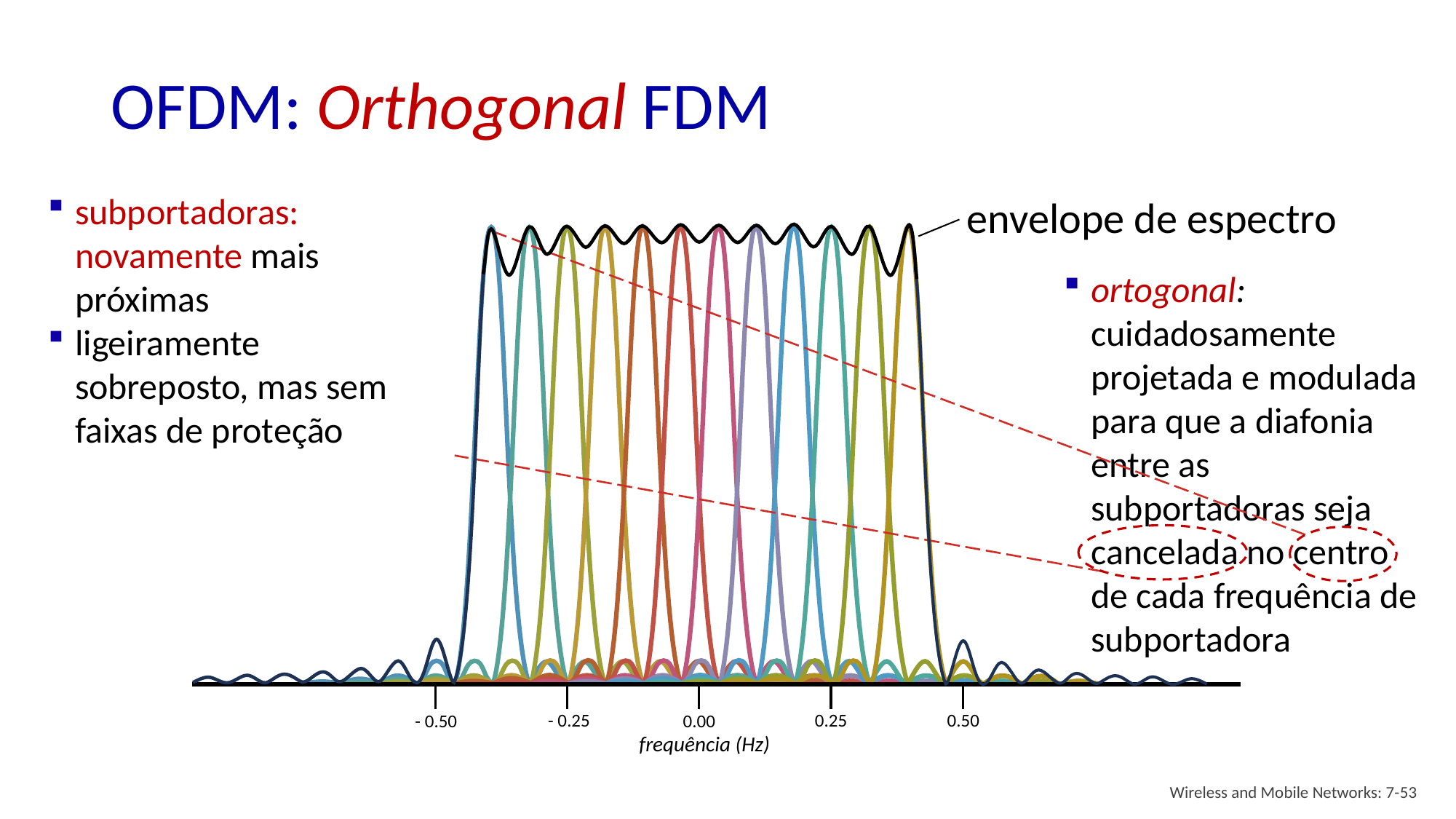

# OFDM: Orthogonal FDM
subportadoras: novamente mais próximas
ligeiramente sobreposto, mas sem faixas de proteção
envelope de espectro

ortogonal: cuidadosamente projetada e modulada para que a diafonia entre as subportadoras seja cancelada no centro de cada frequência de subportadora
∂
∂

- 0.25
0.50
0.25
0.00
- 0.50
frequência (Hz)

Wireless and Mobile Networks: 7-53